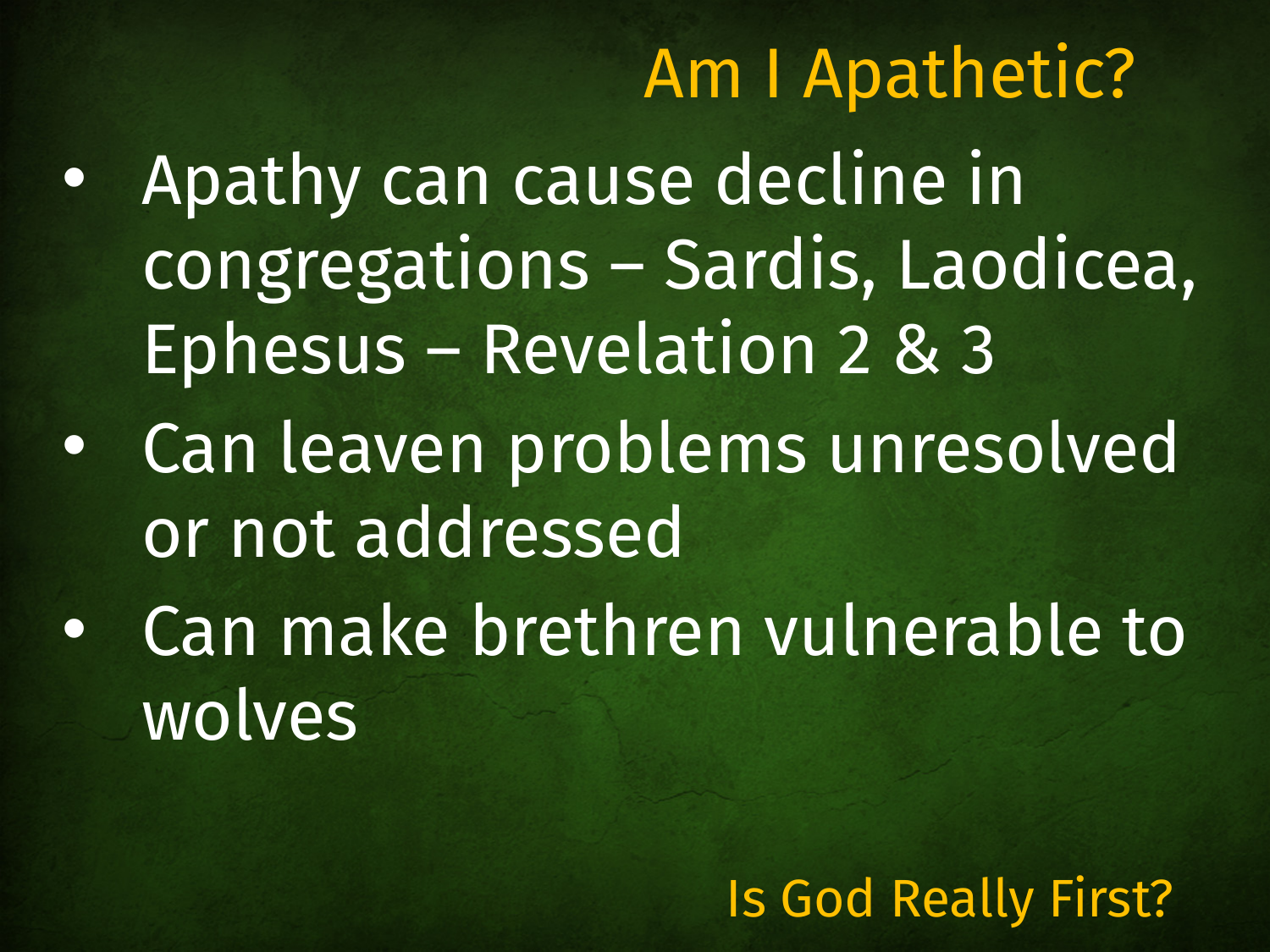

# Am I Apathetic?
Apathy can cause decline in congregations – Sardis, Laodicea, Ephesus – Revelation 2 & 3
Can leaven problems unresolved or not addressed
Can make brethren vulnerable to wolves
Is God Really First?